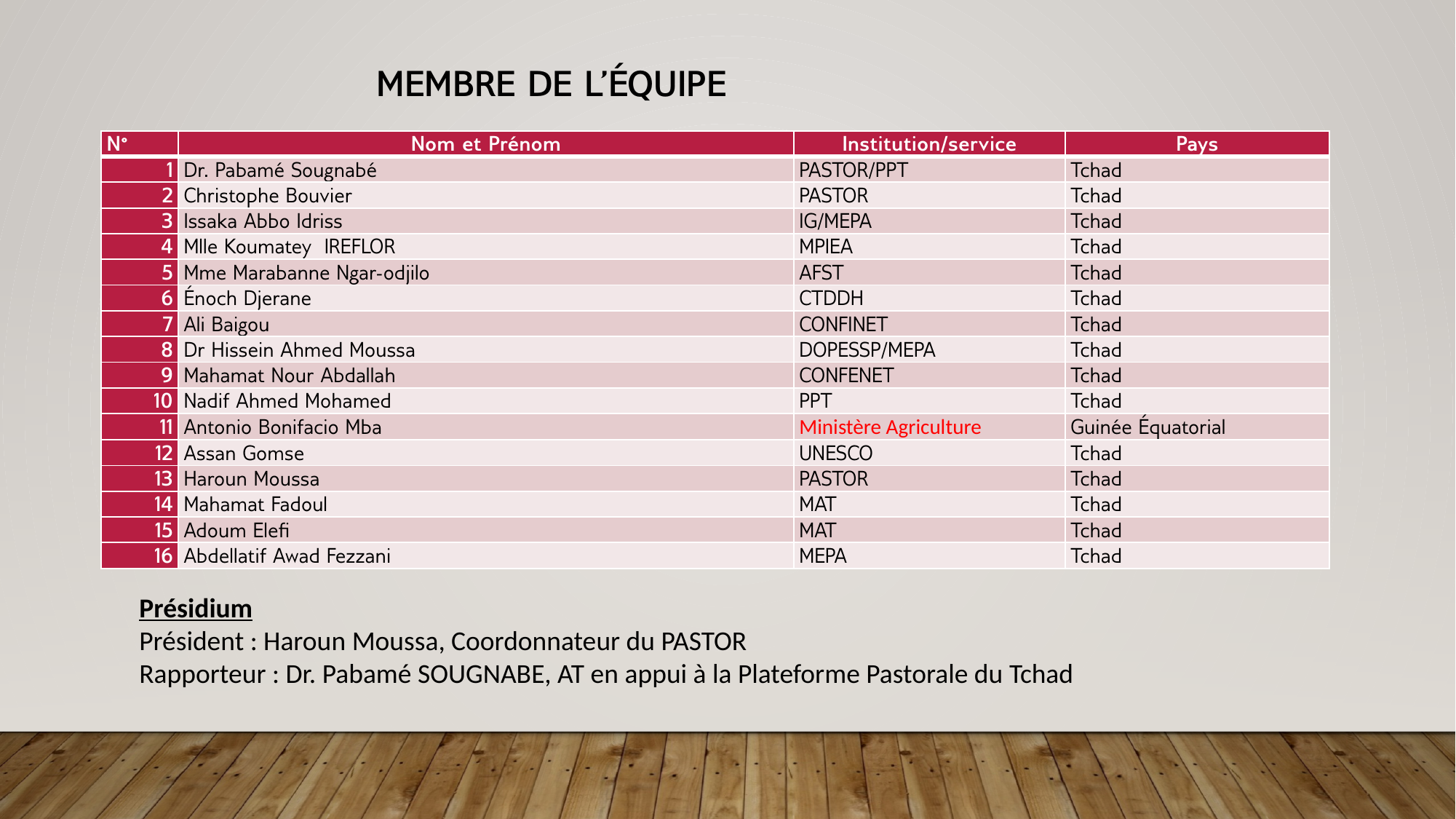

# MEMBRE DE L’ÉQUIPE
| N° | Nom et Prénom | Institution/service | Pays |
| --- | --- | --- | --- |
| 1 | Dr. Pabamé Sougnabé | PASTOR/PPT | Tchad |
| 2 | Christophe Bouvier | PASTOR | Tchad |
| 3 | Issaka Abbo Idriss | IG/MEPA | Tchad |
| 4 | Mlle Koumatey IREFLOR | MPIEA | Tchad |
| 5 | Mme Marabanne Ngar-odjilo | AFST | Tchad |
| 6 | Énoch Djerane | CTDDH | Tchad |
| 7 | Ali Baigou | CONFINET | Tchad |
| 8 | Dr Hissein Ahmed Moussa | DOPESSP/MEPA | Tchad |
| 9 | Mahamat Nour Abdallah | CONFENET | Tchad |
| 10 | Nadif Ahmed Mohamed | PPT | Tchad |
| 11 | Antonio Bonifacio Mba | Ministère Agriculture | Guinée Équatorial |
| 12 | Assan Gomse | UNESCO | Tchad |
| 13 | Haroun Moussa | PASTOR | Tchad |
| 14 | Mahamat Fadoul | MAT | Tchad |
| 15 | Adoum Elefi | MAT | Tchad |
| 16 | Abdellatif Awad Fezzani | MEPA | Tchad |
Présidium
Président : Haroun Moussa, Coordonnateur du PASTOR
Rapporteur : Dr. Pabamé SOUGNABE, AT en appui à la Plateforme Pastorale du Tchad